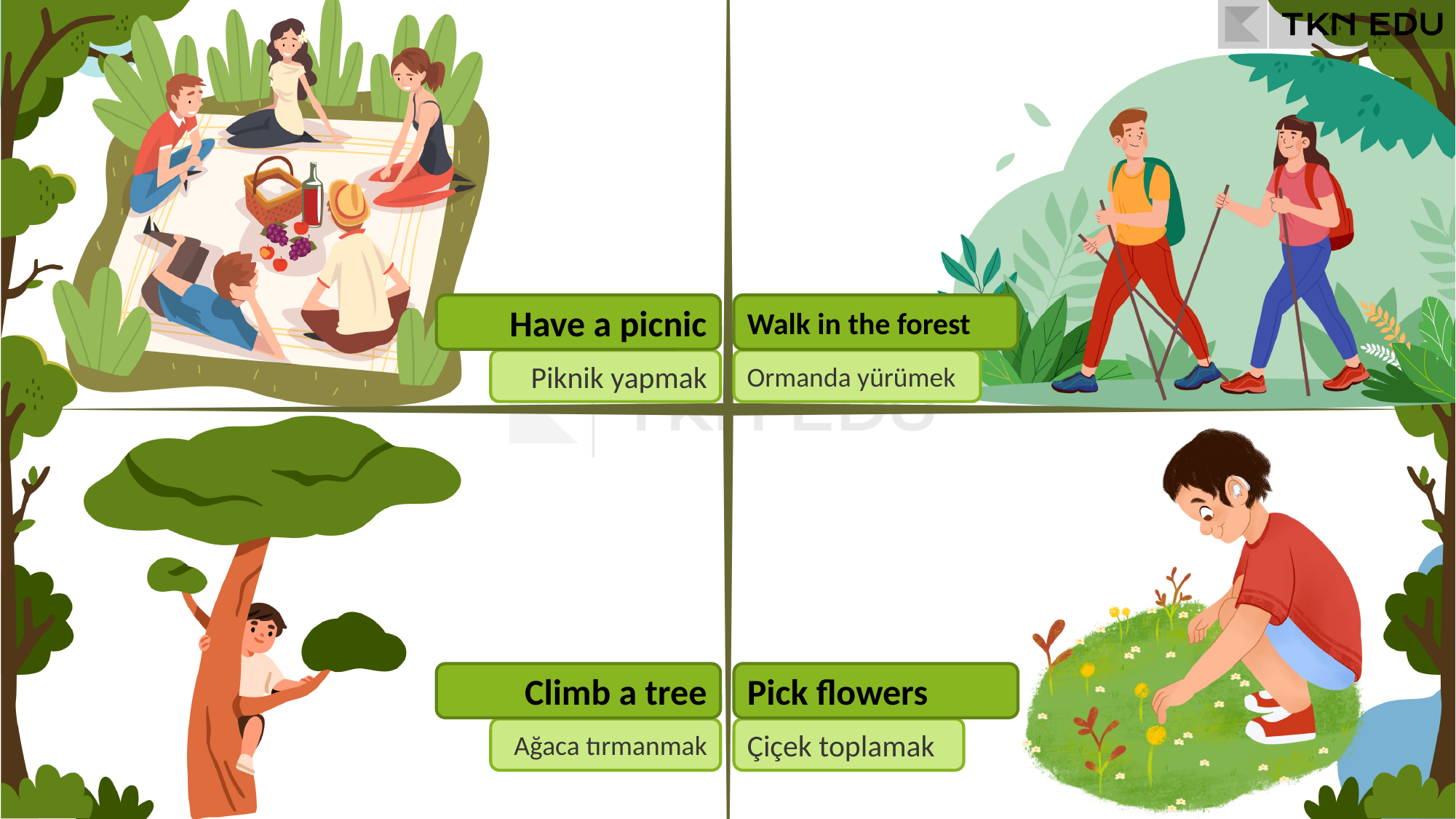

Have a picnic
Walk in the forest
Piknik yapmak
Ormanda yürümek
Climb a tree
Pick flowers
Ağaca tırmanmak
Çiçek toplamak